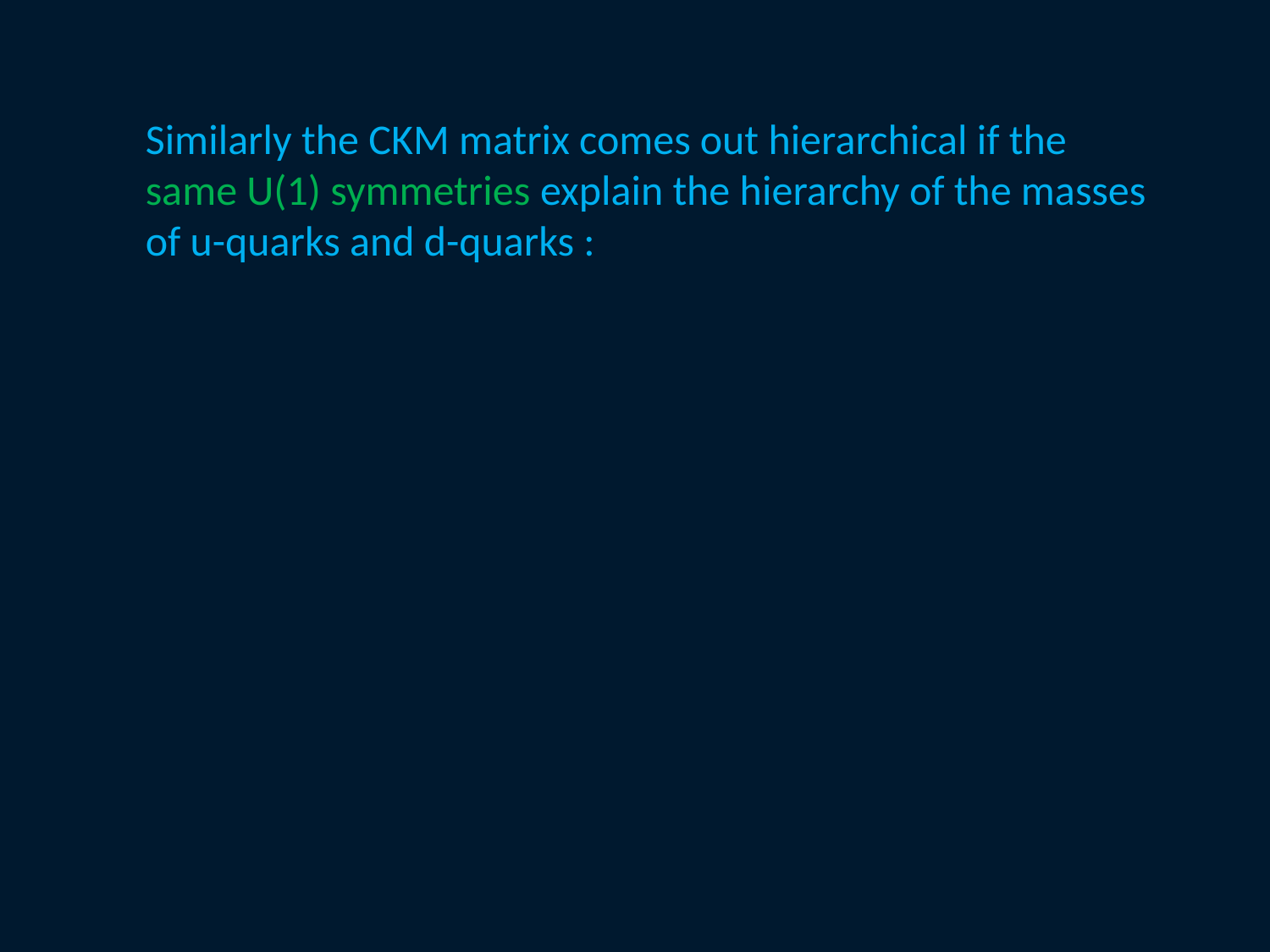

Similarly the CKM matrix comes out hierarchical if the
same U(1) symmetries explain the hierarchy of the masses
of u-quarks and d-quarks :